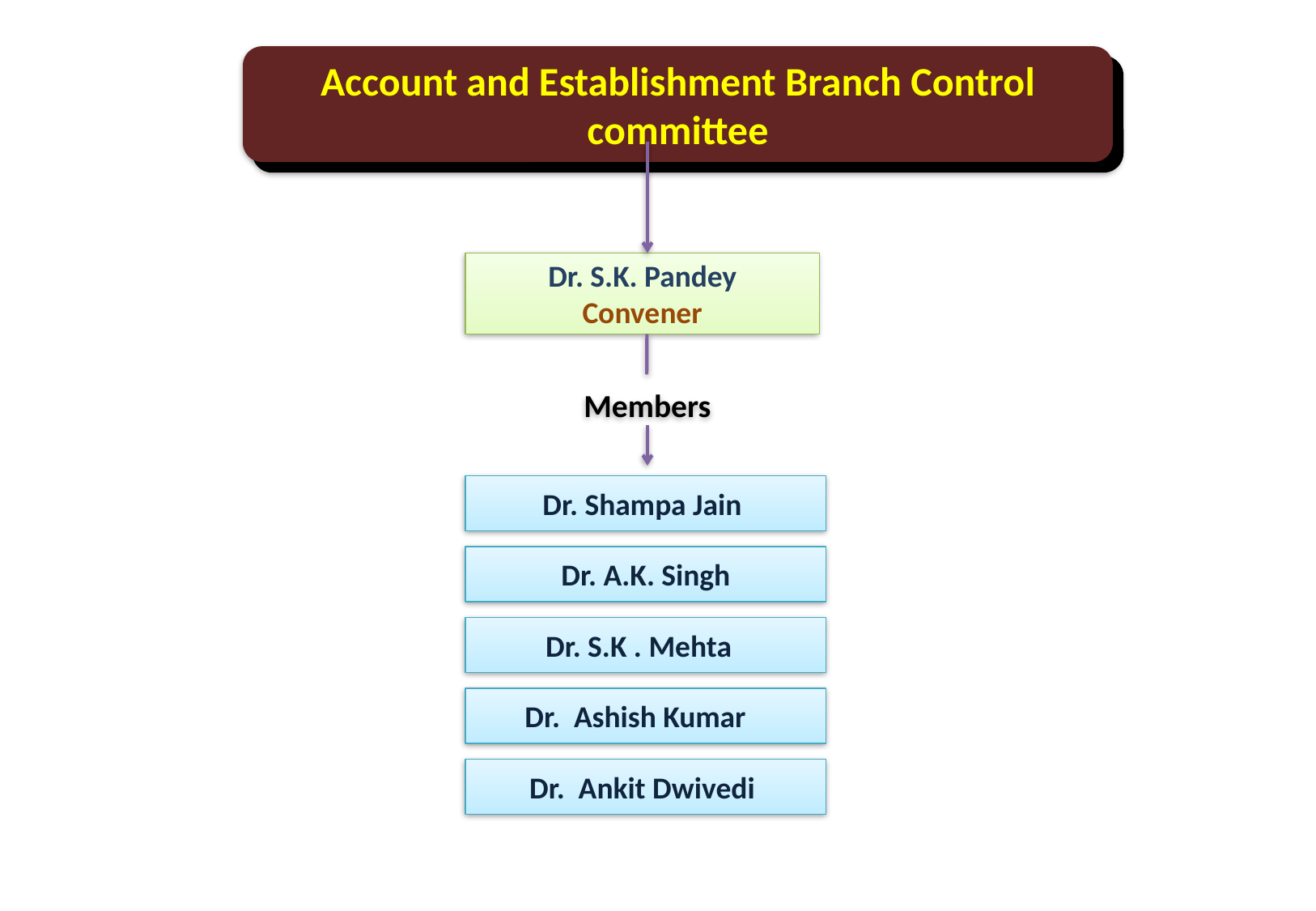

Account and Establishment Branch Control committee

Dr. S.K. Pandey
Convener
Members
Dr. Shampa Jain
Dr. A.K. Singh
Dr. S.K . Mehta
Dr.  Ashish Kumar
Dr.  Ankit Dwivedi